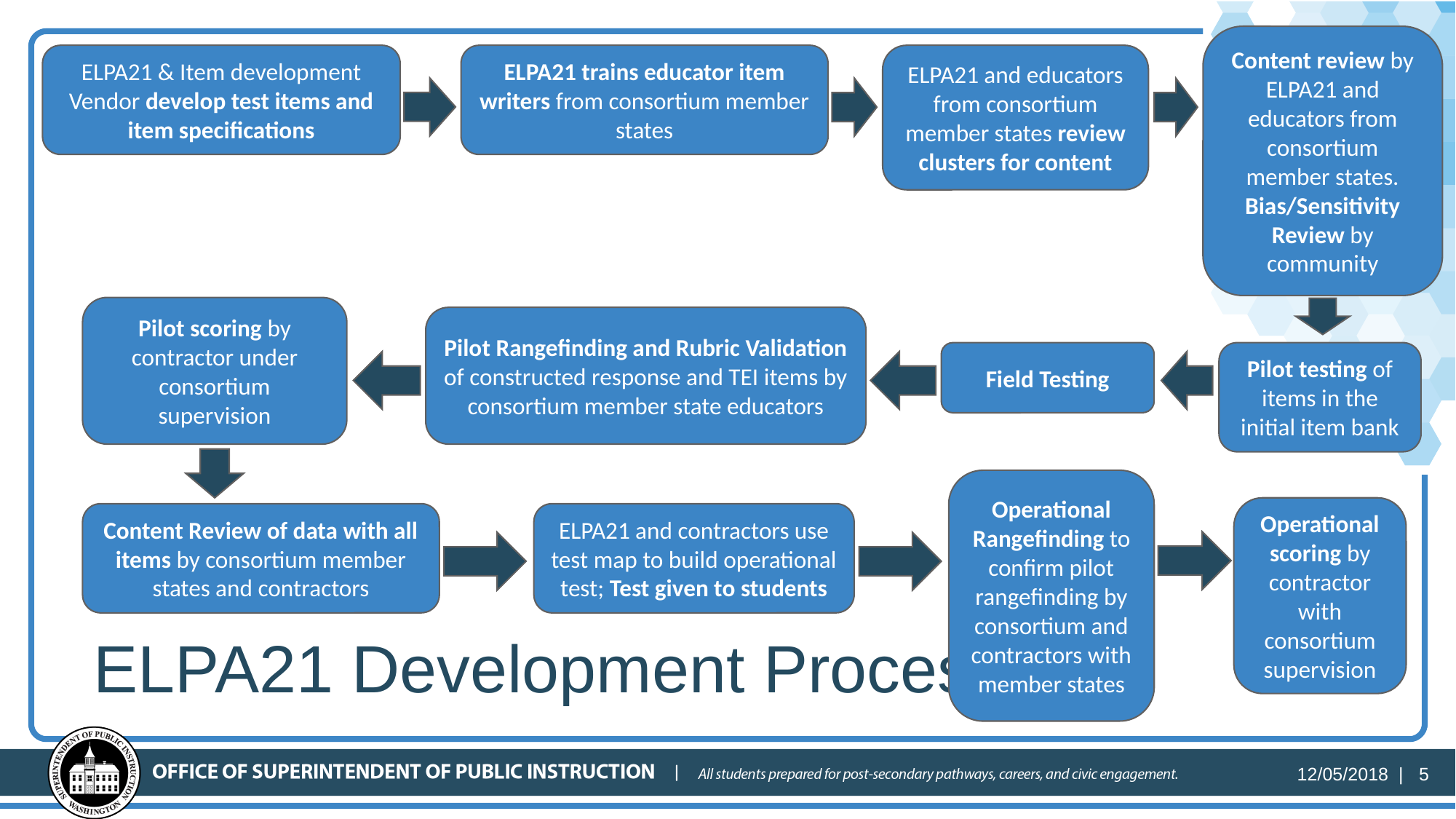

Content review by ELPA21 and educators from consortium member states.
Bias/Sensitivity Review by community
ELPA21 and educators from consortium member states review clusters for content
ELPA21 & Item development Vendor develop test items and item specifications
ELPA21 trains educator item writers from consortium member states

Pilot scoring by contractor under consortium supervision
Pilot Rangefinding and Rubric Validation of constructed response and TEI items by consortium member state educators
Field Testing
Pilot testing of items in the initial item bank

Operational Rangefinding to confirm pilot rangefinding by consortium and contractors with member states
Operational scoring by contractor with consortium supervision
Content Review of data with all items by consortium member states and contractors
ELPA21 and contractors use test map to build operational test; Test given to students

# ELPA21 Development Process